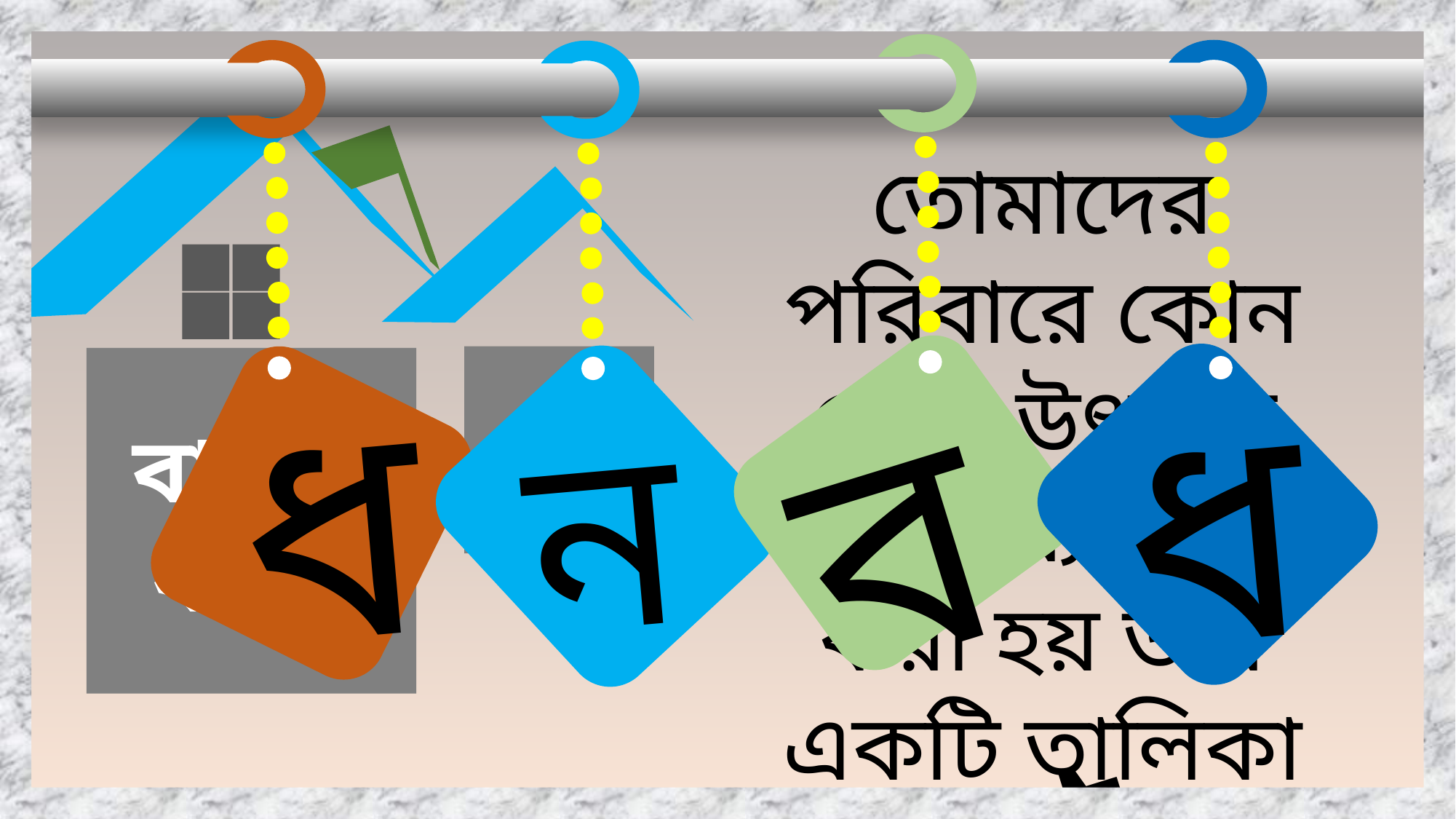

বা

ধ

ধ

ন্য

তোমাদের পরিবারে কোন কোন উৎসের পানি ব্যবহার করা হয় তার একটি তালিকা করে আনবে।

বাড়ির কাজ